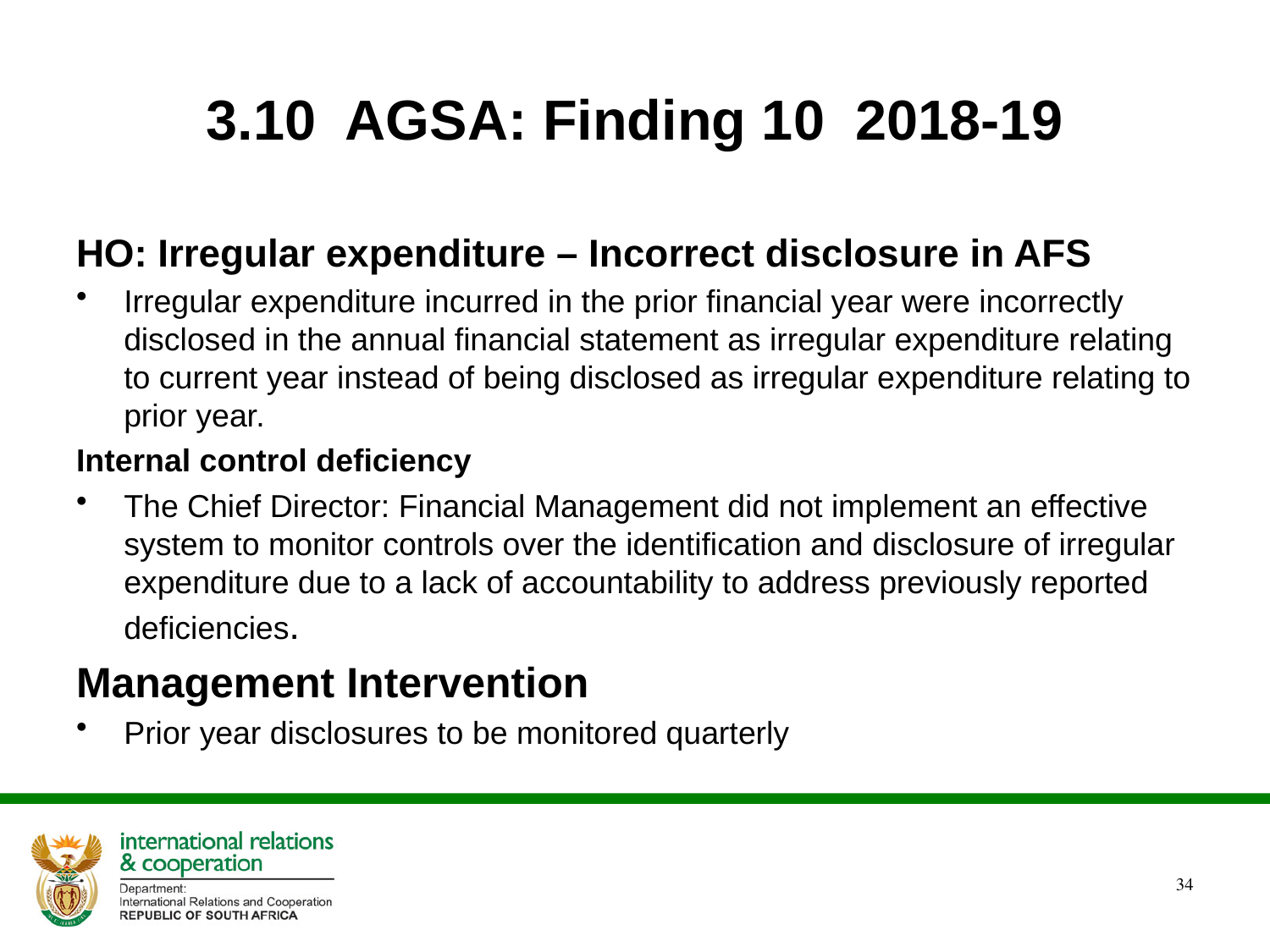

# 3.10  AGSA: Finding 10  2018-19
HO: Irregular expenditure – Incorrect disclosure in AFS
Irregular expenditure incurred in the prior financial year were incorrectly disclosed in the annual financial statement as irregular expenditure relating to current year instead of being disclosed as irregular expenditure relating to prior year.
Internal control deficiency
The Chief Director: Financial Management did not implement an effective system to monitor controls over the identification and disclosure of irregular expenditure due to a lack of accountability to address previously reported deficiencies.
Management Intervention
Prior year disclosures to be monitored quarterly

34